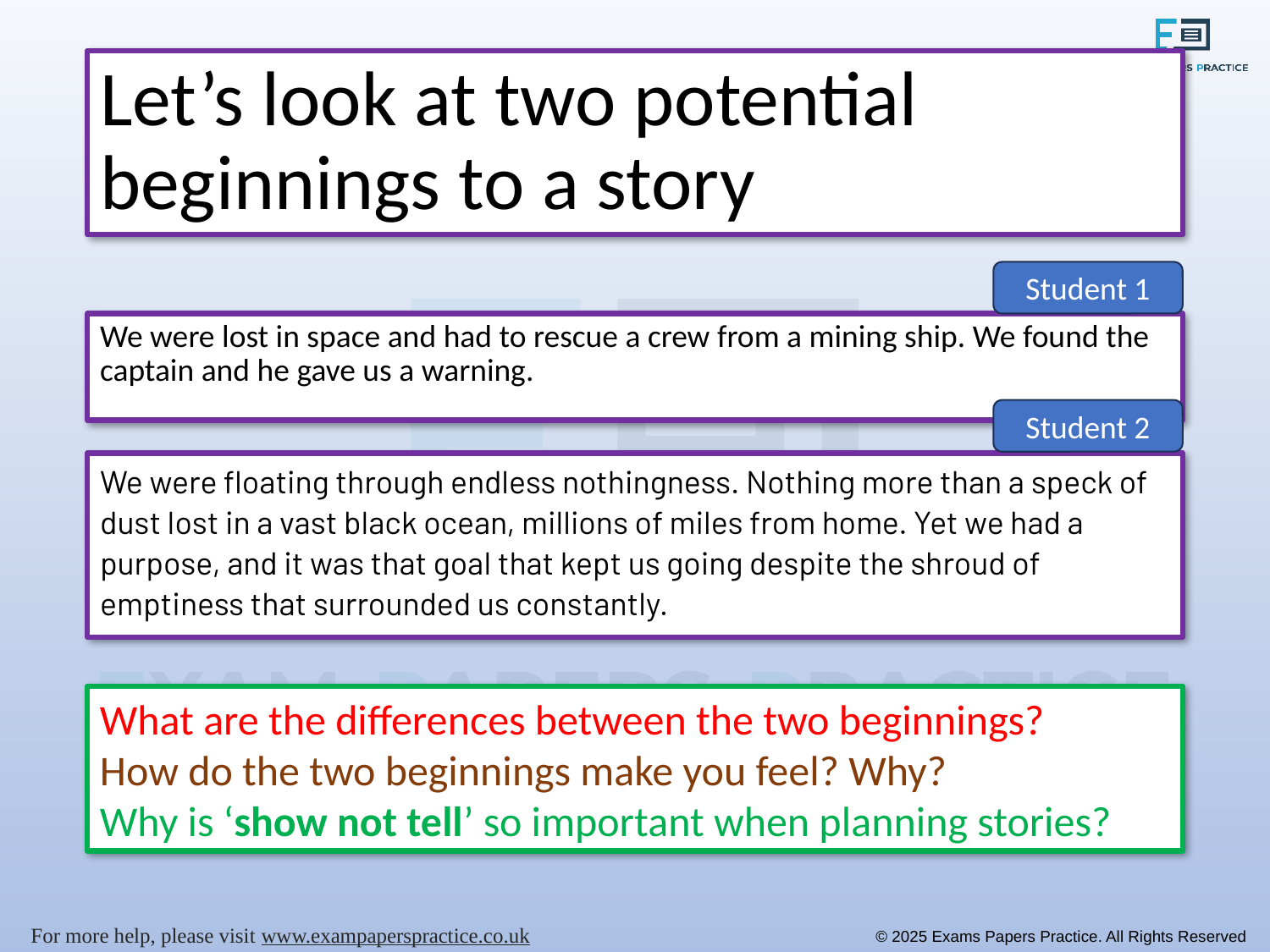

# Let’s look at two potential beginnings to a story
Student 1
We were lost in space and had to rescue a crew from a mining ship. We found the captain and he gave us a warning.

Student 2
We were floating through endless nothingness. Nothing more than a speck of dust lost in a vast black ocean, millions of miles from home. Yet we had a purpose, and it was that goal that kept us going despite the shroud of emptiness that surrounded us constantly.

What are the differences between the two beginnings?
How do the two beginnings make you feel? Why?
Why is ‘show not tell’ so important when planning stories?